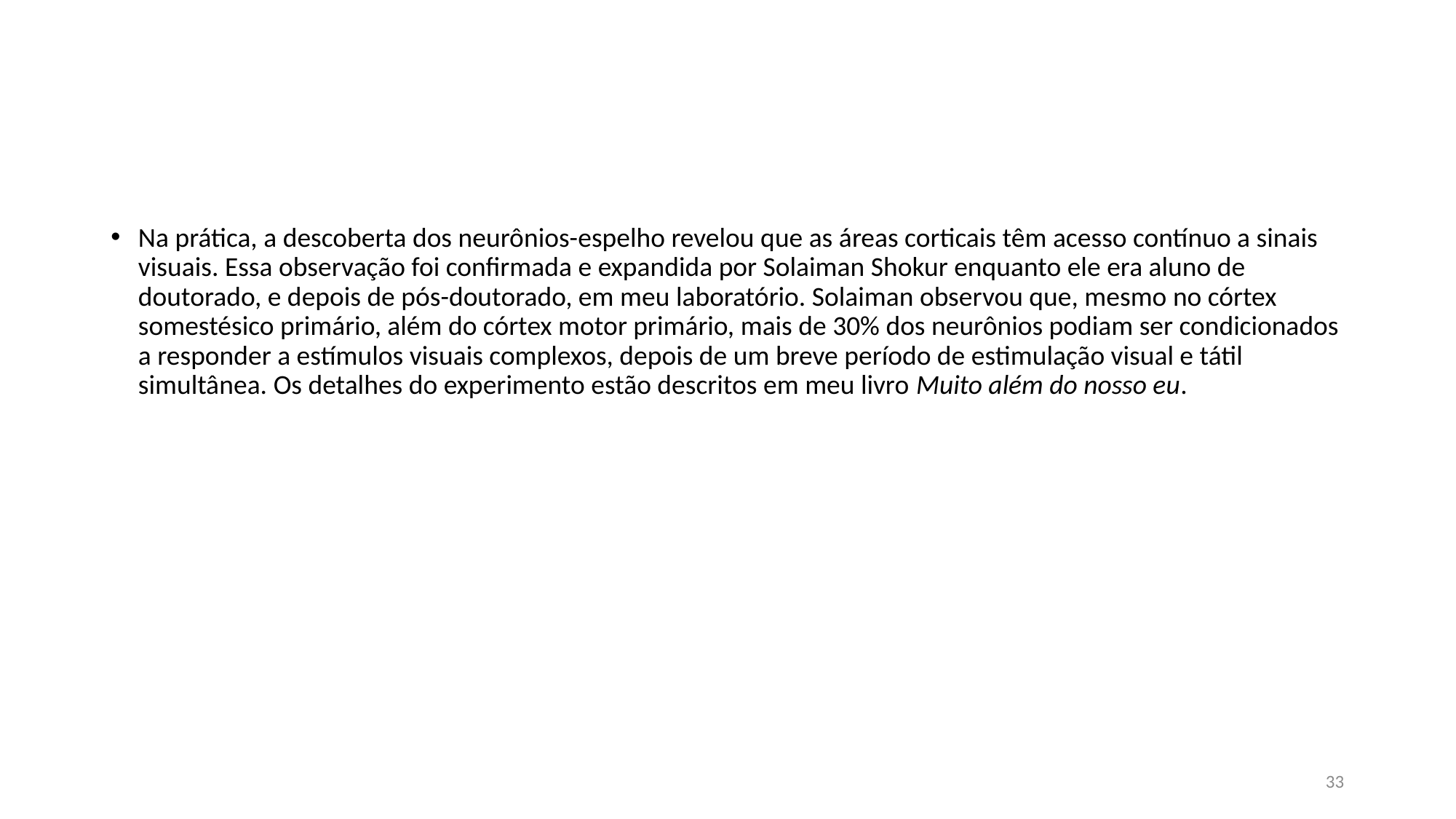

#
Na prática, a descoberta dos neurônios-espelho revelou que as áreas corticais têm acesso contínuo a sinais visuais. Essa observação foi confirmada e expandida por Solaiman Shokur enquanto ele era aluno de doutorado, e depois de pós-doutorado, em meu laboratório. Solaiman observou que, mesmo no córtex somestésico primário, além do córtex motor primário, mais de 30% dos neurônios podiam ser condicionados a responder a estímulos visuais complexos, depois de um breve período de estimulação visual e tátil simultânea. Os detalhes do experimento estão descritos em meu livro Muito além do nosso eu.

33